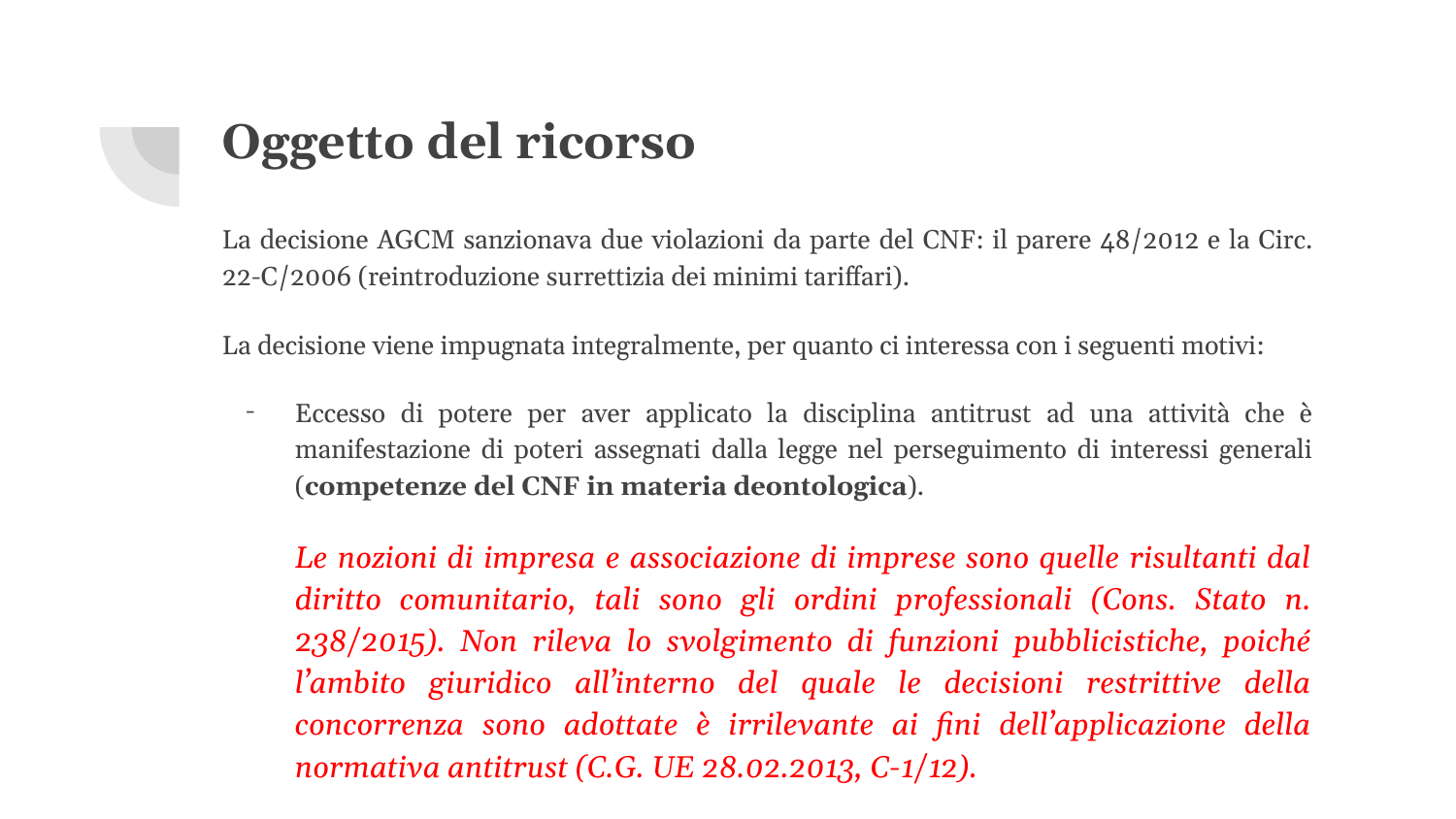

# Oggetto del ricorso
La decisione AGCM sanzionava due violazioni da parte del CNF: il parere 48/2012 e la Circ. 22-C/2006 (reintroduzione surrettizia dei minimi tariffari).
La decisione viene impugnata integralmente, per quanto ci interessa con i seguenti motivi:
Eccesso di potere per aver applicato la disciplina antitrust ad una attività che è manifestazione di poteri assegnati dalla legge nel perseguimento di interessi generali (competenze del CNF in materia deontologica).
Le nozioni di impresa e associazione di imprese sono quelle risultanti dal diritto comunitario, tali sono gli ordini professionali (Cons. Stato n. 238/2015). Non rileva lo svolgimento di funzioni pubblicistiche, poiché l’ambito giuridico all’interno del quale le decisioni restrittive della concorrenza sono adottate è irrilevante ai fini dell’applicazione della normativa antitrust (C.G. UE 28.02.2013, C-1/12).